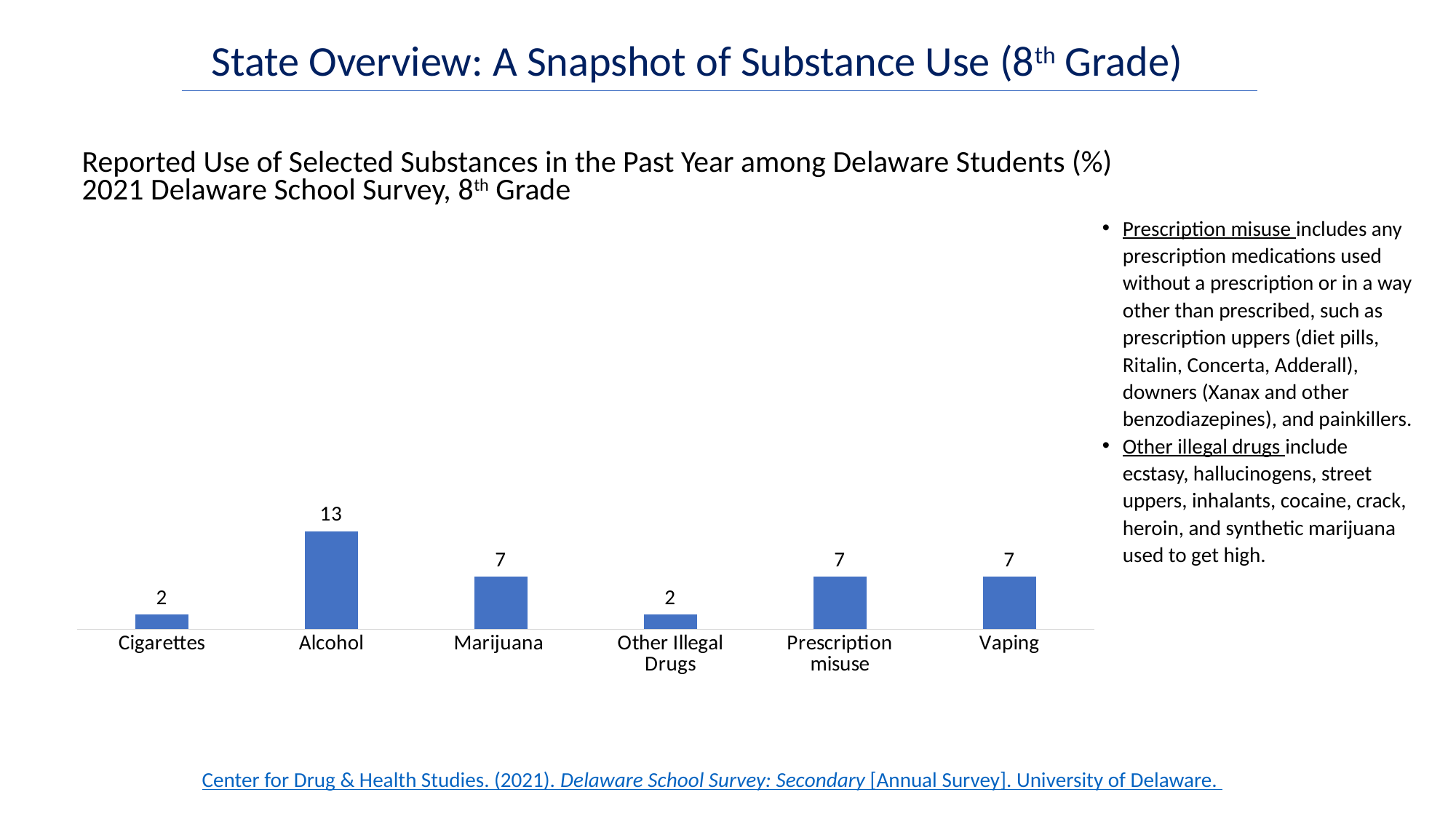

State Overview: A Snapshot of Substance Use (8th Grade)
# Reported Use of Selected Substances in the Past Year among Delaware Students (%) 2021 Delaware School Survey, 8th Grade
Prescription misuse includes any prescription medications used without a prescription or in a way other than prescribed, such as prescription uppers (diet pills, Ritalin, Concerta, Adderall), downers (Xanax and other benzodiazepines), and painkillers.
Other illegal drugs include ecstasy, hallucinogens, street uppers, inhalants, cocaine, crack, heroin, and synthetic marijuana used to get high.

### Chart

| Category | 8th Grade |
|---|---|
| Cigarettes | 2.0 |
| Alcohol | 13.0 |
| Marijuana  | 7.0 |
| Other Illegal Drugs | 2.0 |
| Prescription misuse | 7.0 |
| Vaping | 7.0 |
Center for Drug & Health Studies. (2021). Delaware School Survey: Secondary [Annual Survey]. University of Delaware.